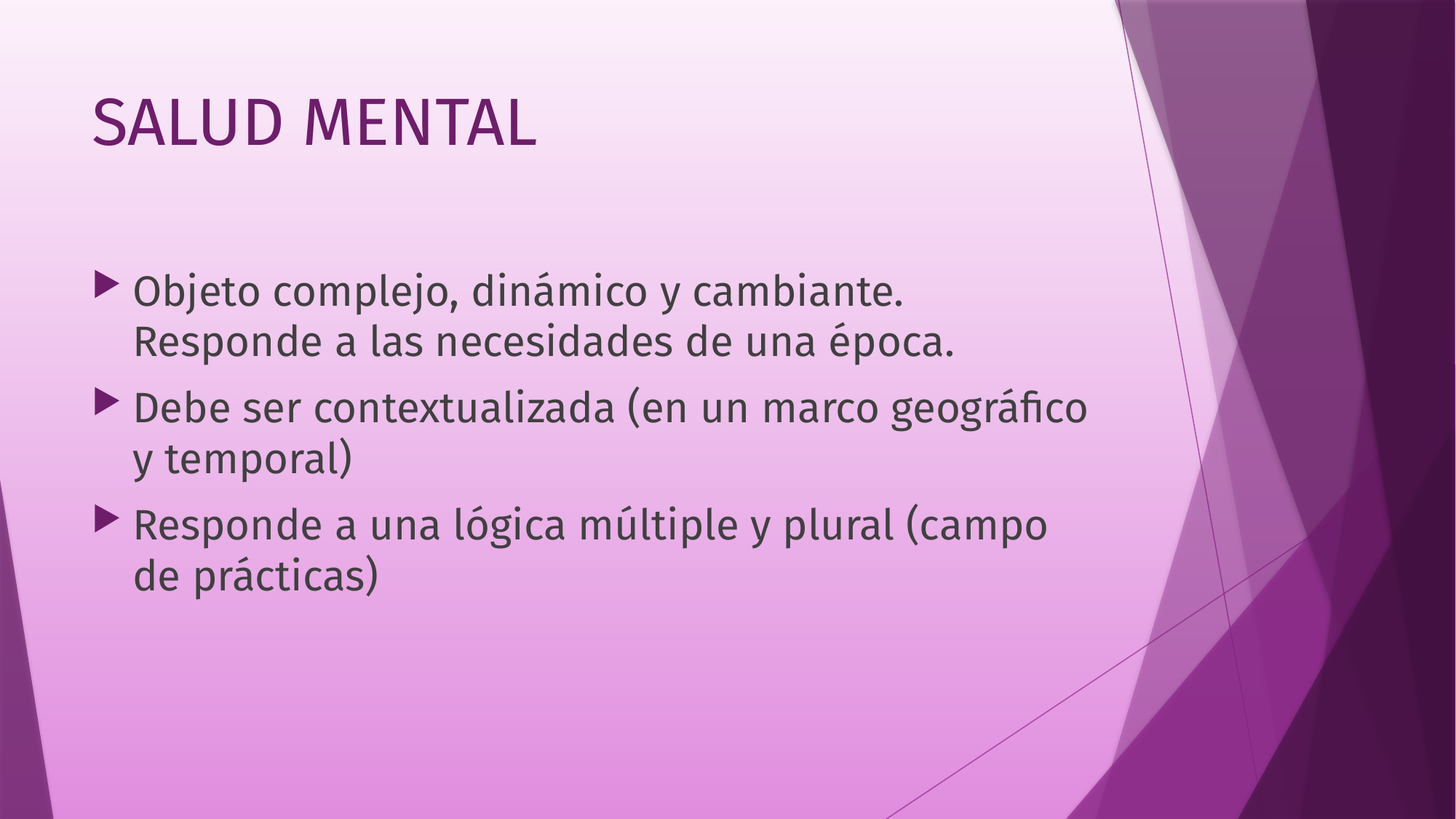

# SALUD MENTAL
Objeto complejo, dinámico y cambiante. Responde a las necesidades de una época.
Debe ser contextualizada (en un marco geográfico y temporal)
Responde a una lógica múltiple y plural (campo de prácticas)